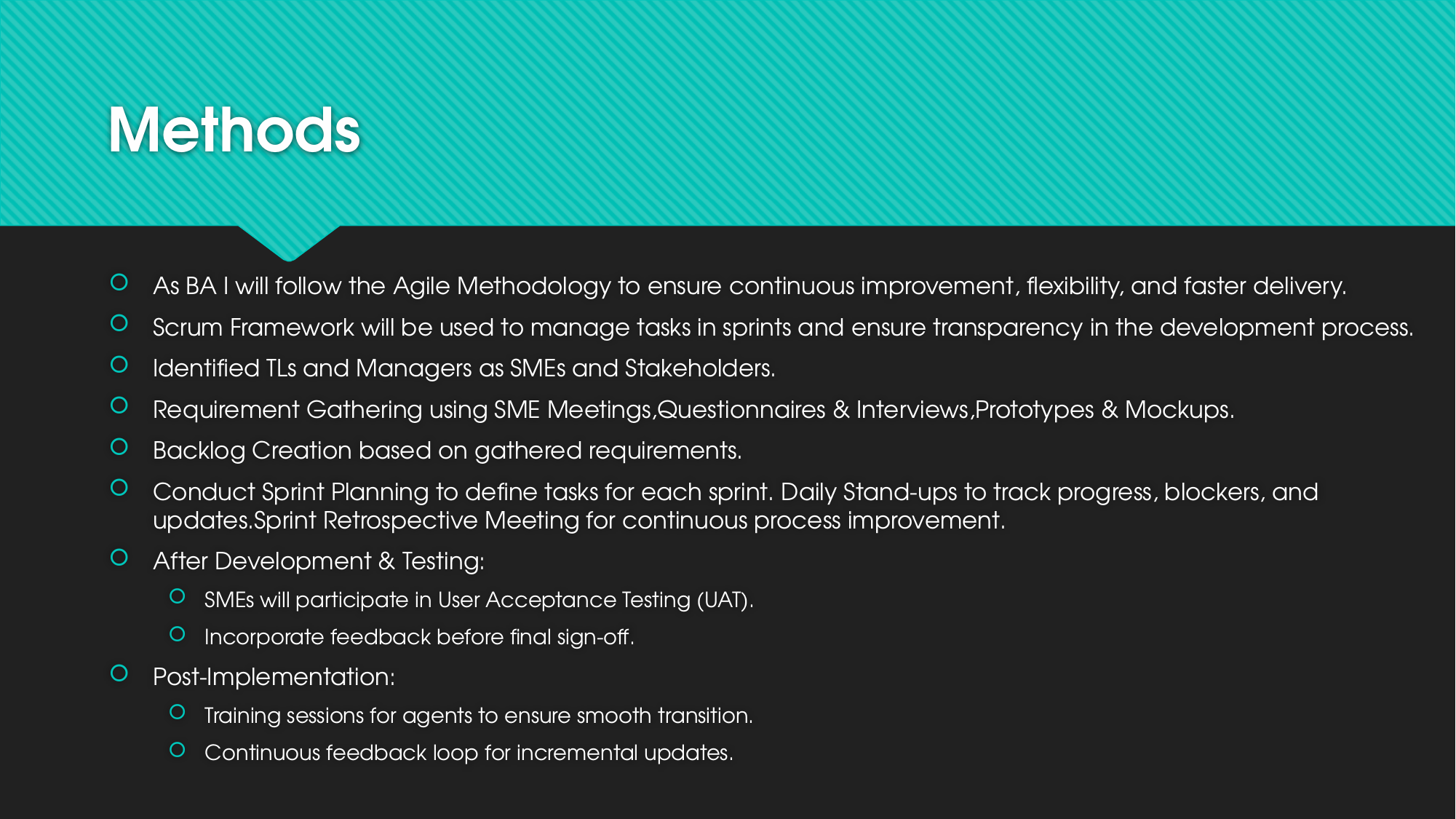

# Methods
As BA I will follow the Agile Methodology to ensure continuous improvement, flexibility, and faster delivery.
Scrum Framework will be used to manage tasks in sprints and ensure transparency in the development process.
Identified TLs and Managers as SMEs and Stakeholders.
Requirement Gathering using SME Meetings,Questionnaires & Interviews,Prototypes & Mockups.
Backlog Creation based on gathered requirements.
Conduct Sprint Planning to define tasks for each sprint. Daily Stand-ups to track progress, blockers, and updates.Sprint Retrospective Meeting for continuous process improvement.
After Development & Testing:
SMEs will participate in User Acceptance Testing (UAT).
Incorporate feedback before final sign-off.
Post-Implementation:
Training sessions for agents to ensure smooth transition.
Continuous feedback loop for incremental updates.